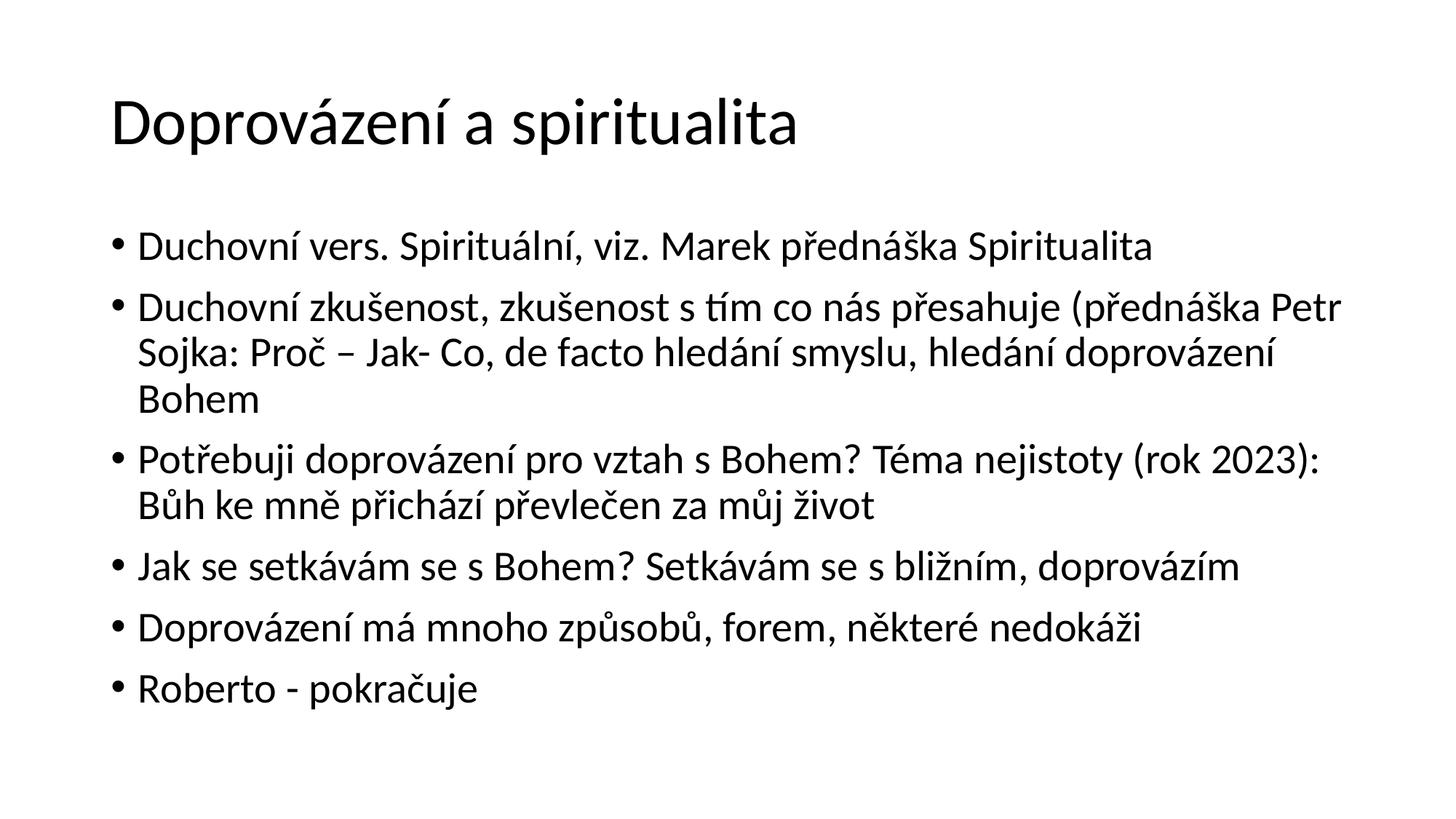

# Doprovázení a spiritualita
Duchovní vers. Spirituální, viz. Marek přednáška Spiritualita
Duchovní zkušenost, zkušenost s tím co nás přesahuje (přednáška Petr Sojka: Proč – Jak- Co, de facto hledání smyslu, hledání doprovázení Bohem
Potřebuji doprovázení pro vztah s Bohem? Téma nejistoty (rok 2023): Bůh ke mně přichází převlečen za můj život
Jak se setkávám se s Bohem? Setkávám se s bližním, doprovázím
Doprovázení má mnoho způsobů, forem, některé nedokáži
Roberto - pokračuje